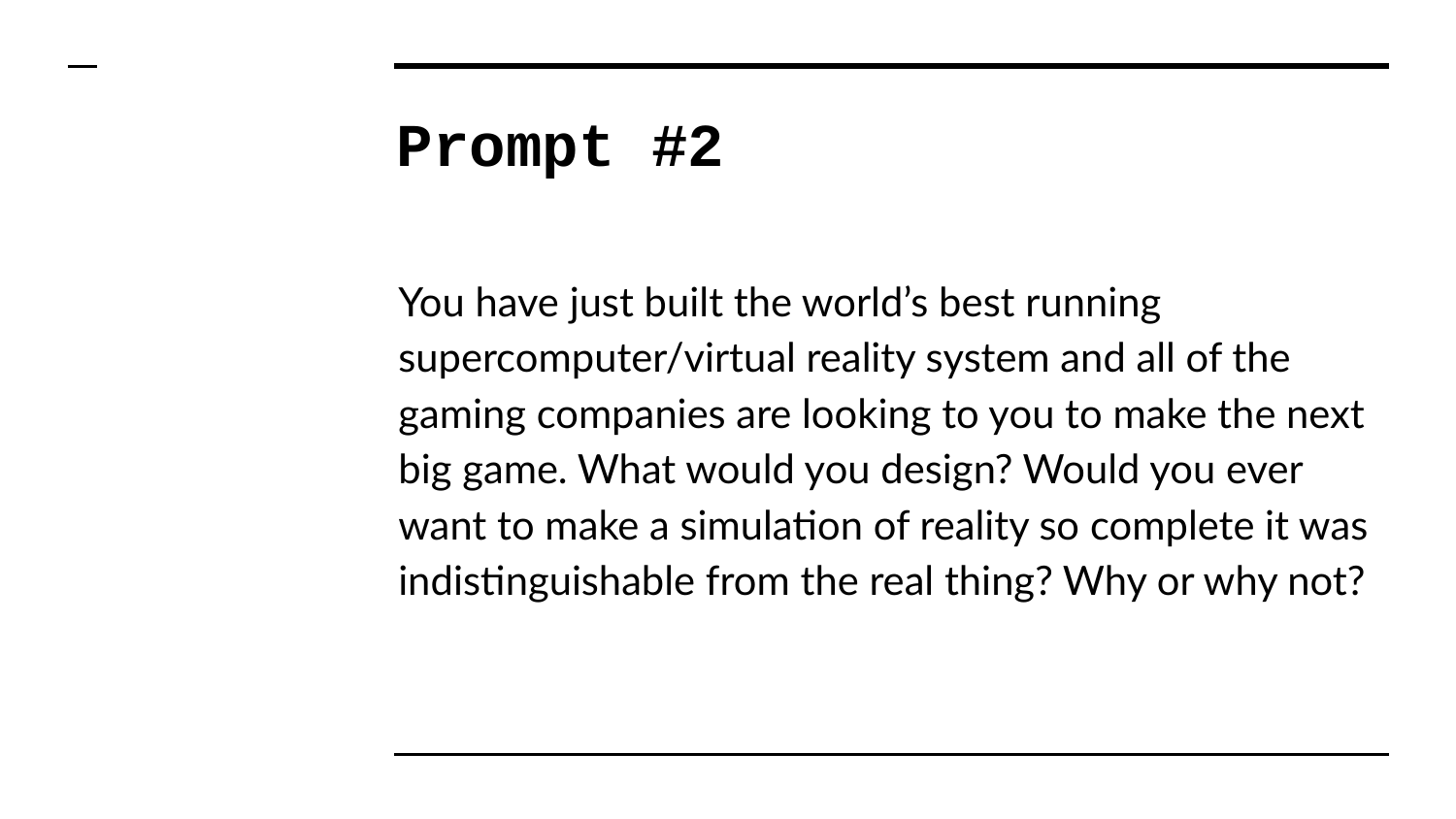

# Prompt #2
You have just built the world’s best running  supercomputer/virtual reality system and all of the gaming companies are looking to you to make the next big game. What would you design? Would you ever want to make a simulation of reality so complete it was indistinguishable from the real thing? Why or why not?